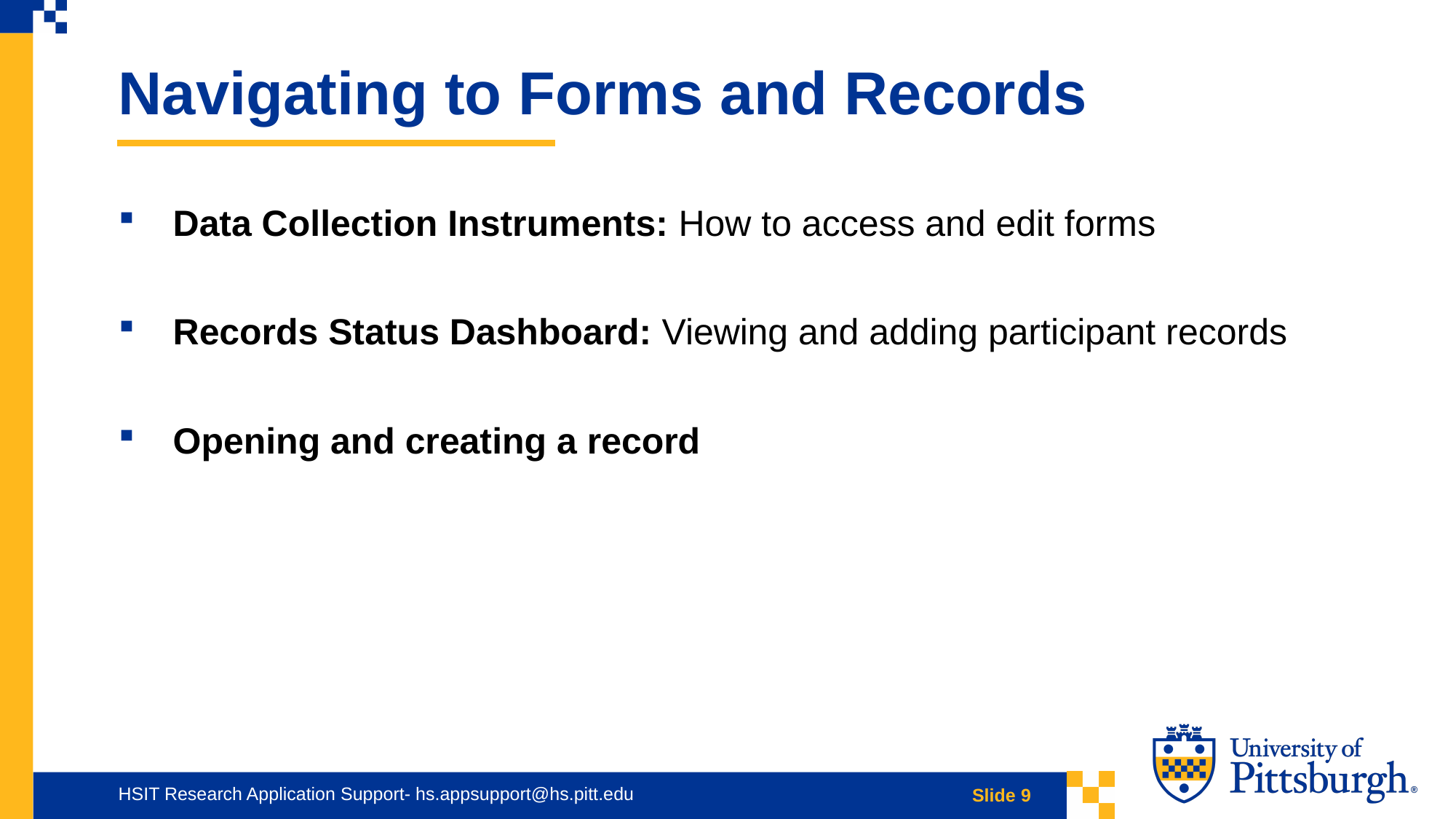

Navigating to Forms and Records
Data Collection Instruments: How to access and edit forms

Records Status Dashboard: Viewing and adding participant records

Opening and creating a record
HSIT Research Application Support- hs.appsupport@hs.pitt.edu
Slide 9